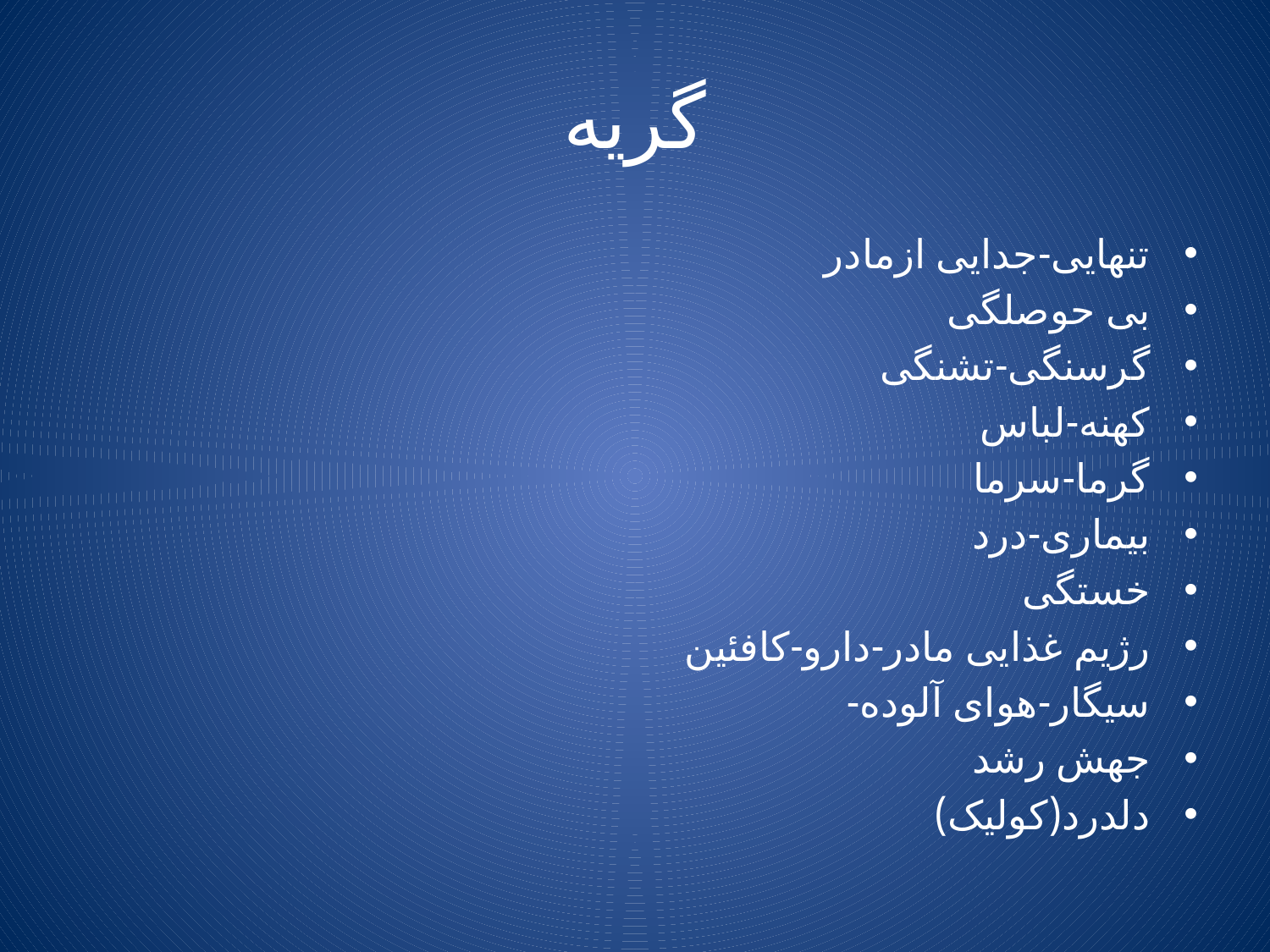

# گریه
تنهایی-جدایی ازمادر
بی حوصلگی
گرسنگی-تشنگی
کهنه-لباس
گرما-سرما
بیماری-درد
خستگی
رژیم غذایی مادر-دارو-کافئین
سیگار-هوای آلوده-
جهش رشد
دلدرد(کولیک)